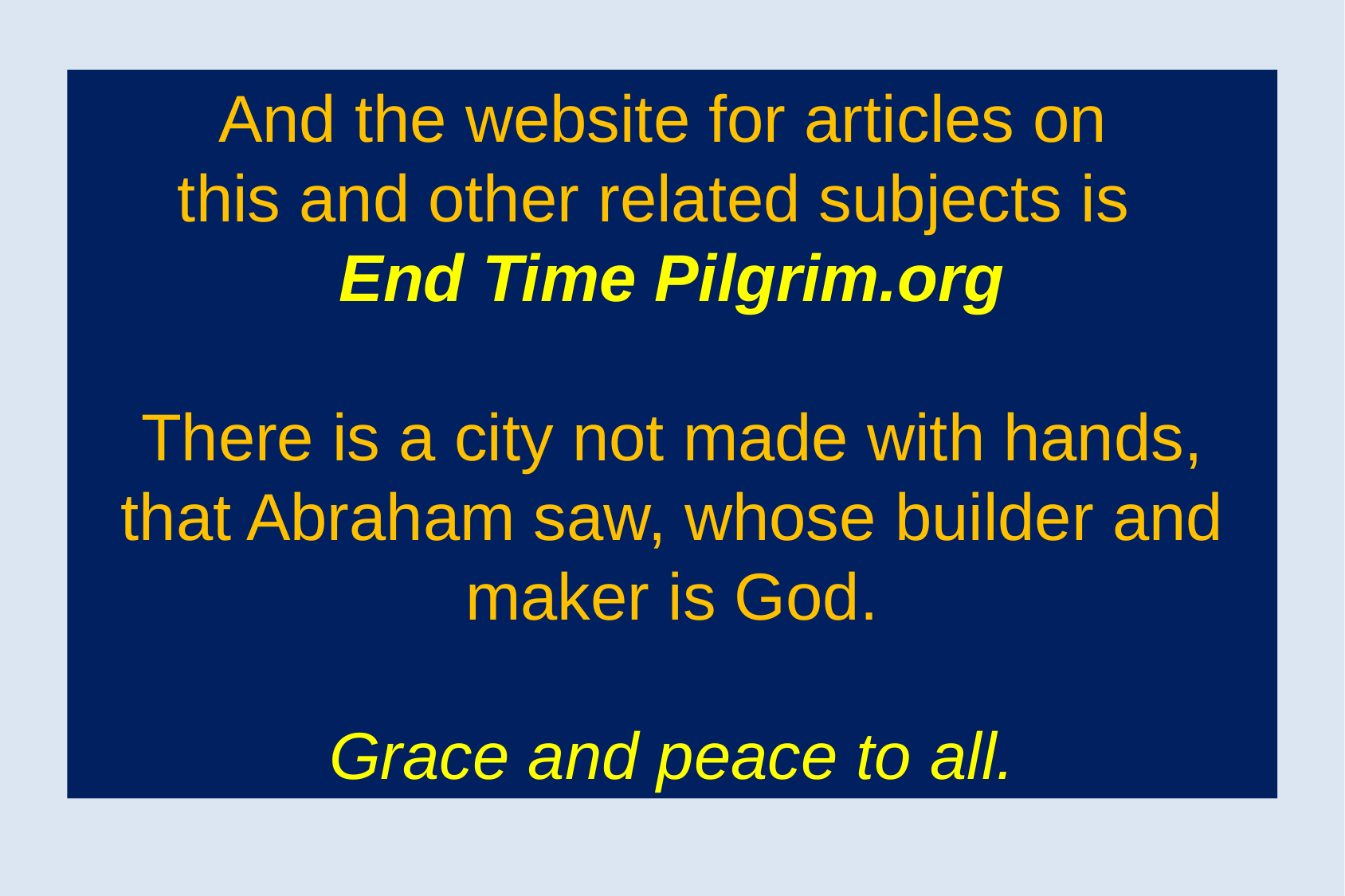

And the website for articles on
this and other related subjects is
End Time Pilgrim.org

There is a city not made with hands, that Abraham saw, whose builder and maker is God.

Grace and peace to all.